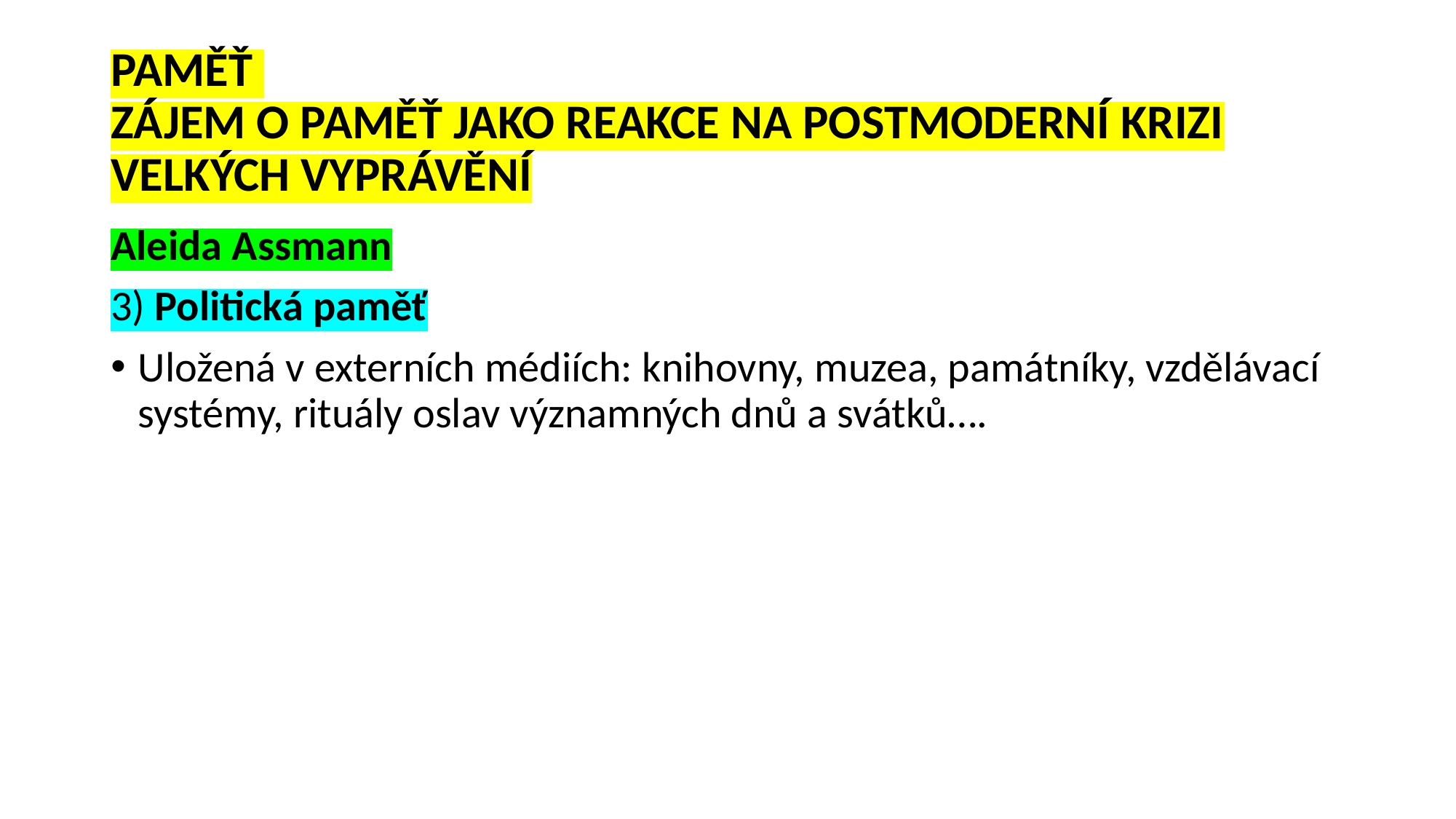

# PAMĚŤ ZÁJEM O PAMĚŤ JAKO REAKCE NA POSTMODERNÍ KRIZI VELKÝCH VYPRÁVĚNÍ
Aleida Assmann
3) Politická paměť
Uložená v externích médiích: knihovny, muzea, památníky, vzdělávací systémy, rituály oslav významných dnů a svátků….